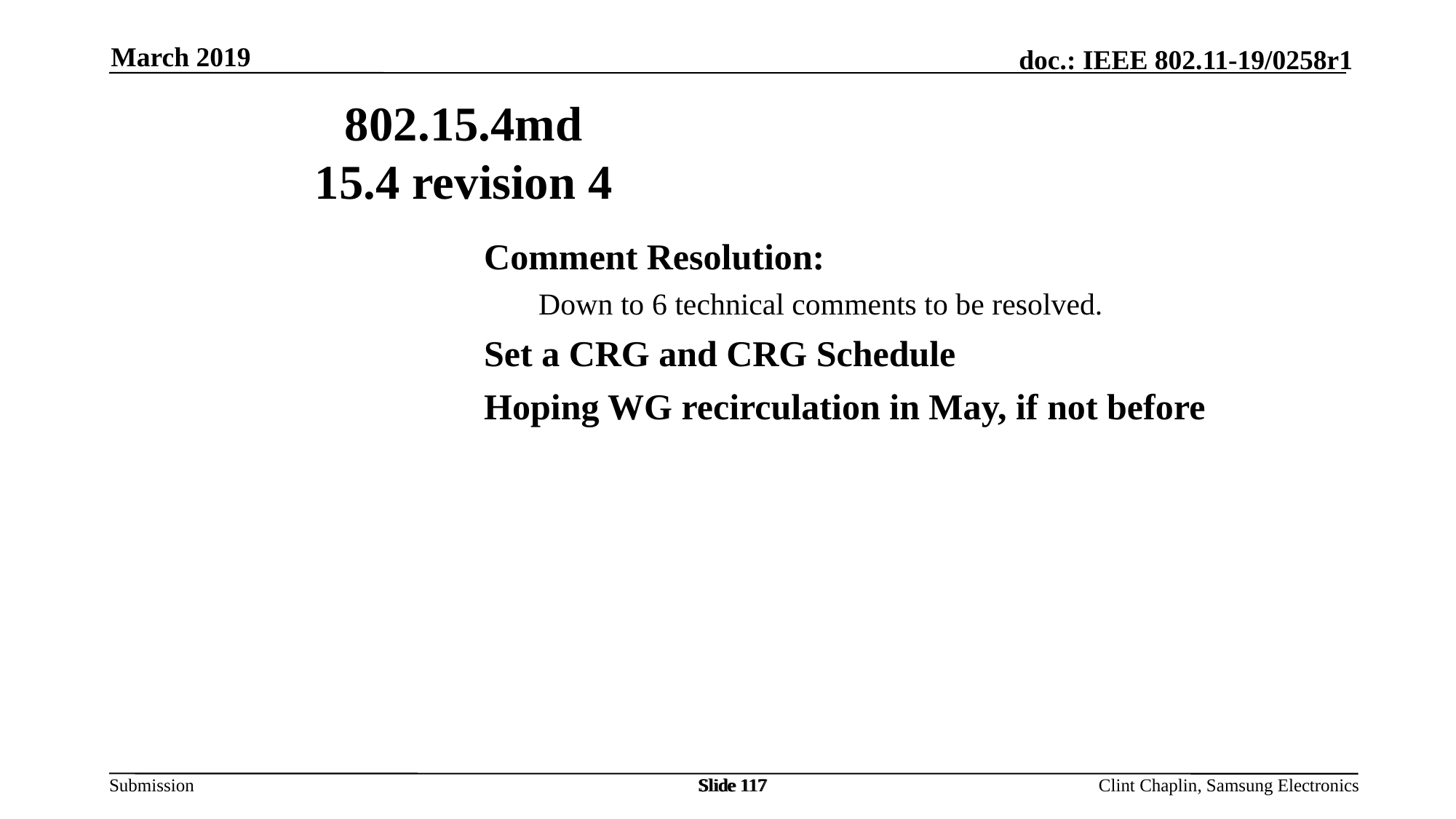

March 2019
802.15.4md
15.4 revision 4
Comment Resolution:
Down to 6 technical comments to be resolved.
Set a CRG and CRG Schedule
Hoping WG recirculation in May, if not before
Slide 117
Slide 117
Slide 117
Clint Chaplin, Samsung Electronics